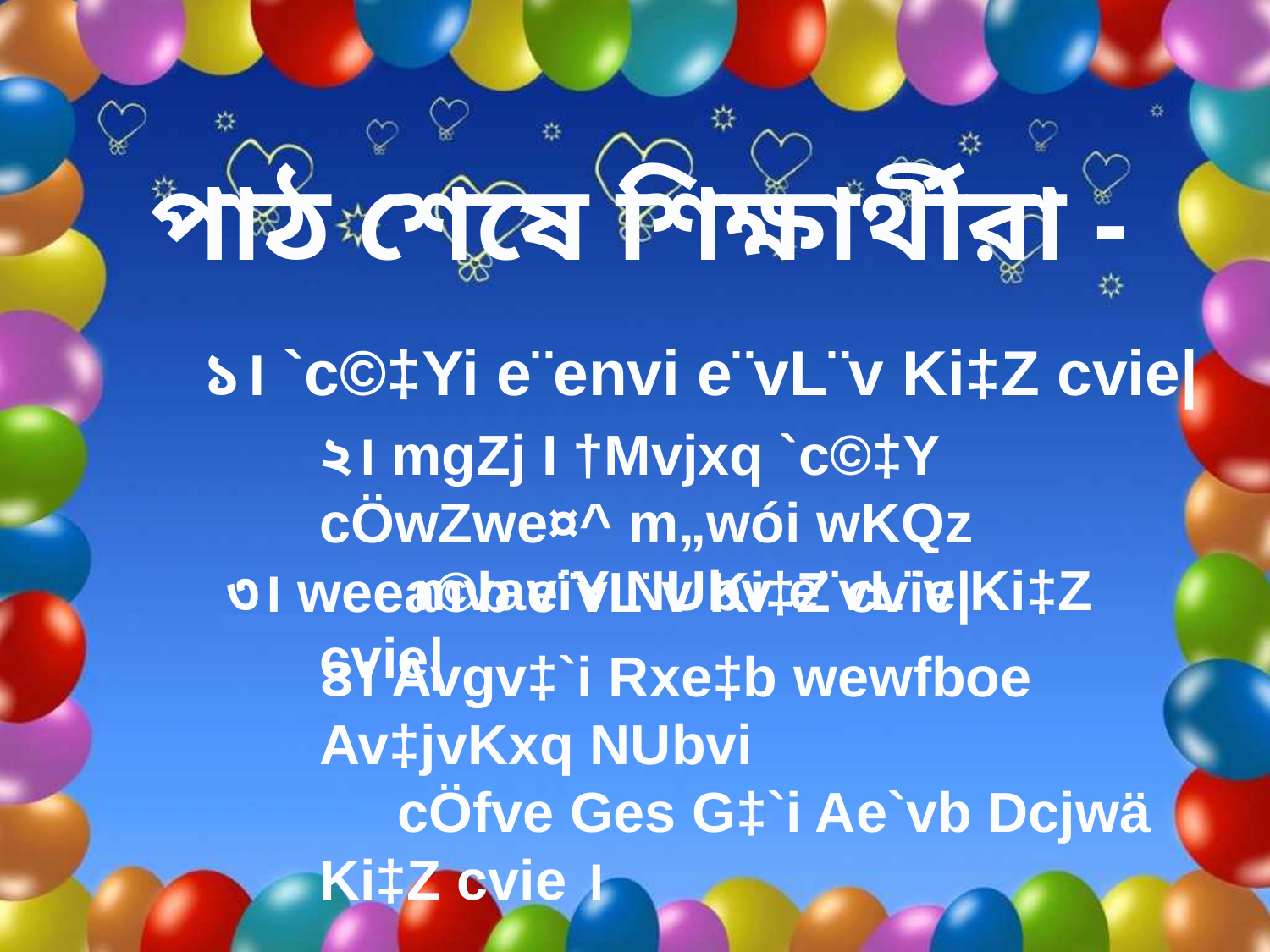

পাঠ শেষে শিক্ষার্থীরা -
১। `c©‡Yi e¨envi e¨vL¨v Ki‡Z cvie|
২। mgZj I †Mvjxq `c©‡Y cÖwZwe¤^ m„wói wKQz
      mvaviY NUbv e¨vL¨v Ki‡Z cvie|
৩। weea©b e¨vL¨v Ki‡Z cvie|
৪। Avgv‡`i Rxe‡b wewfboe Av‡jvKxq NUbvi
     cÖfve Ges G‡`i Ae`vb Dcjwä Ki‡Z cvie ।